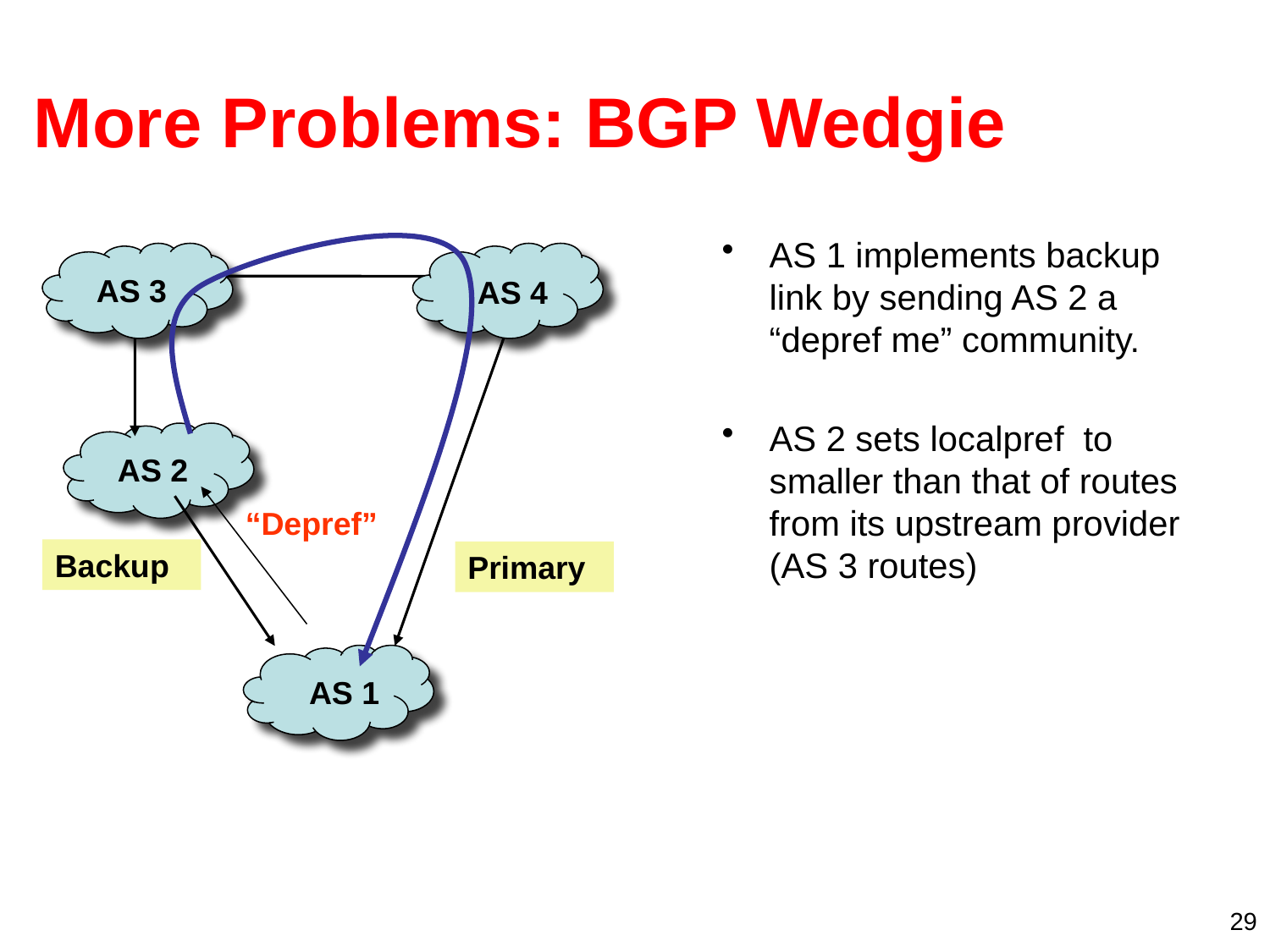

# More Problems: BGP Wedgie

AS 1 implements backup link by sending AS 2 a  “depref me” community.

AS 2 sets localpref  to smaller than that of routes from its upstream provider (AS 3 routes)

AS 3
AS 4

AS 2

“Depref”
Backup
Primary

AS 1
29